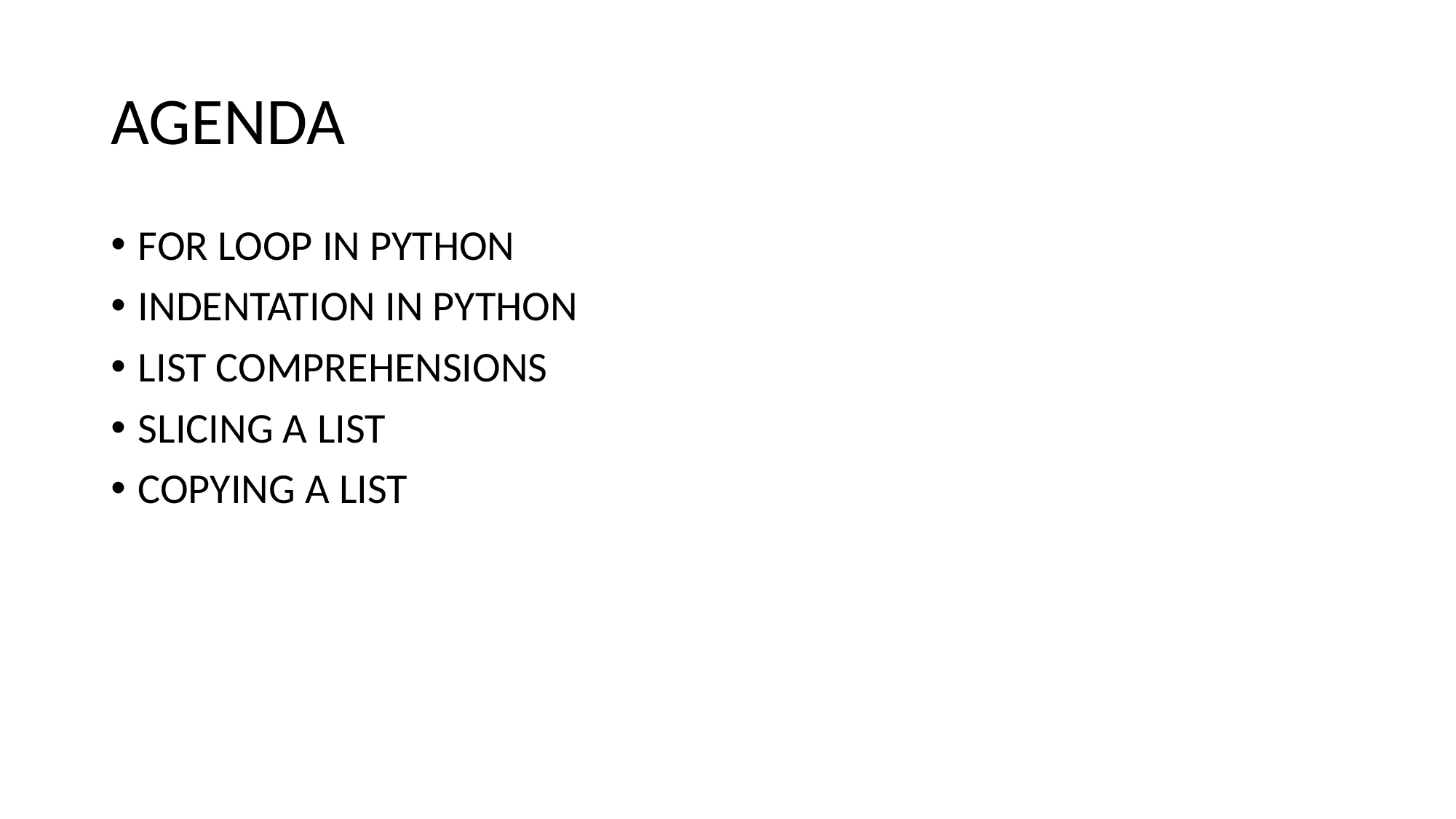

# AGENDA
FOR LOOP IN PYTHON
INDENTATION IN PYTHON
LIST COMPREHENSIONS
SLICING A LIST
COPYING A LIST